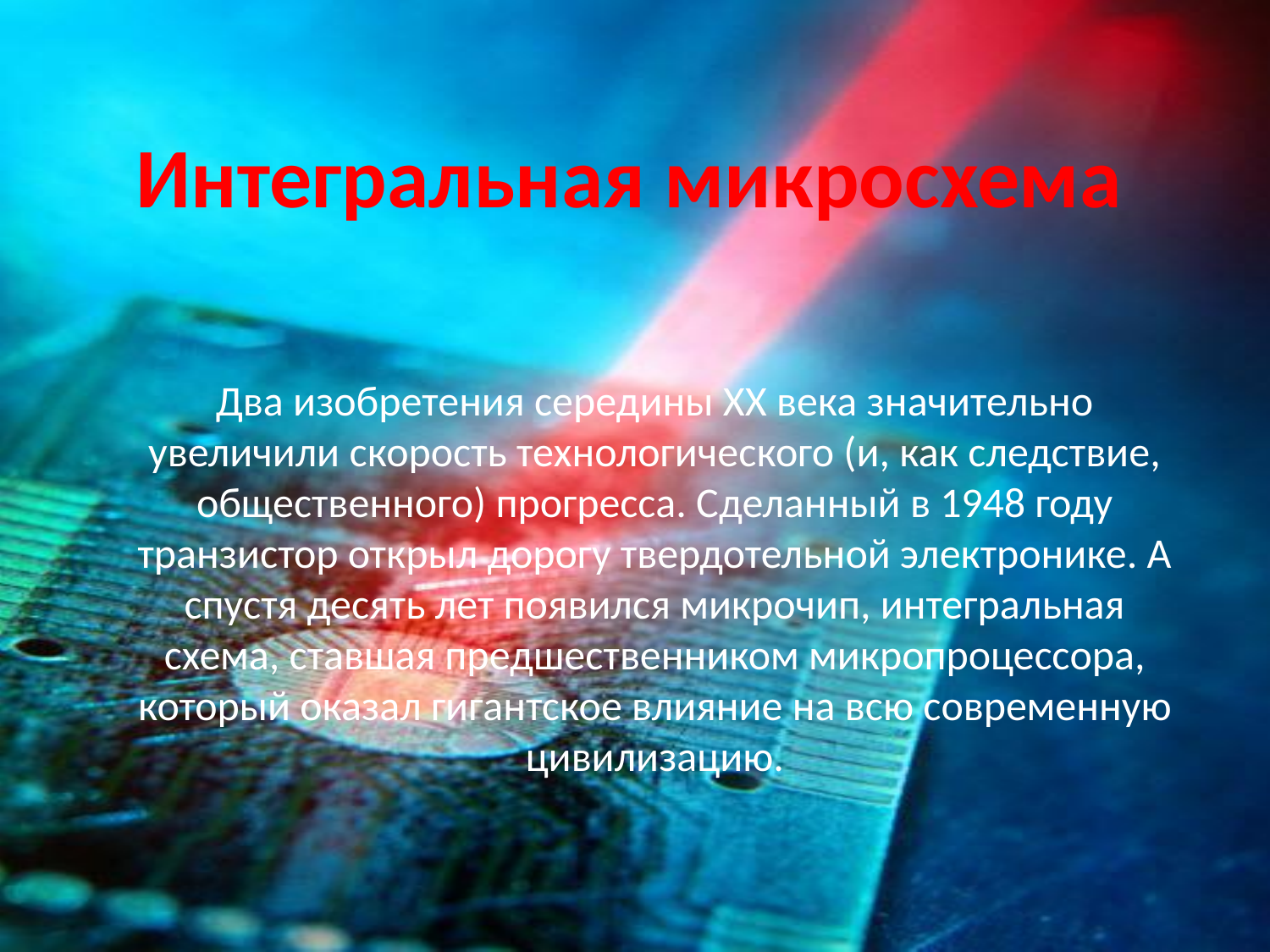

# Интегральная микросхема
Два изобретения середины ХХ века значительно увеличили скорость технологического (и, как следствие, общественного) прогресса. Сделанный в 1948 году транзистор открыл дорогу твердотельной электронике. А спустя десять лет появился микрочип, интегральная схема, ставшая предшественником микропроцессора, который оказал гигантское влияние на всю современную цивилизацию.